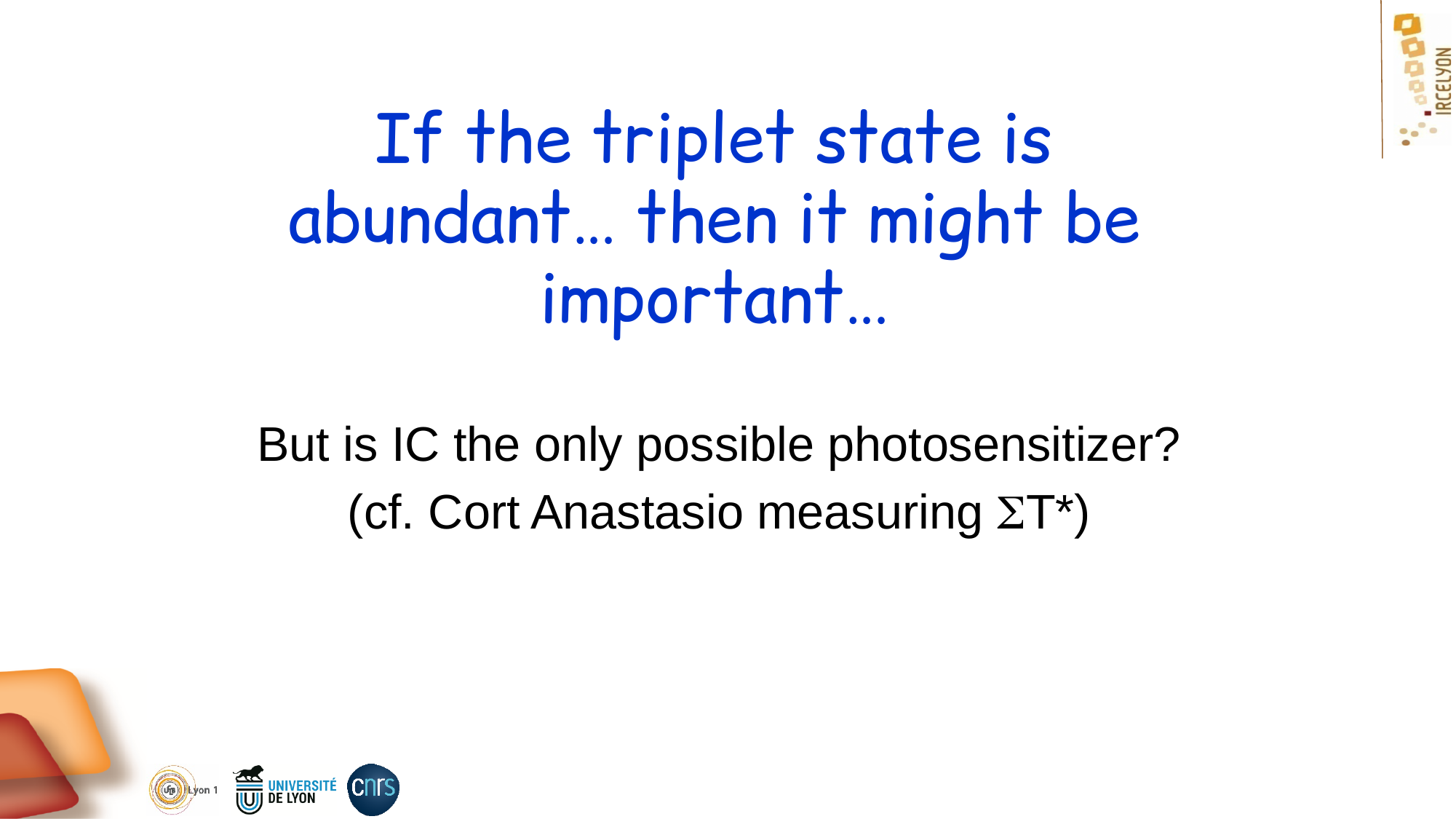

If the triplet state is abundant… then it might be important…

But is IC the only possible photosensitizer?
(cf. Cort Anastasio measuring ΣT*)